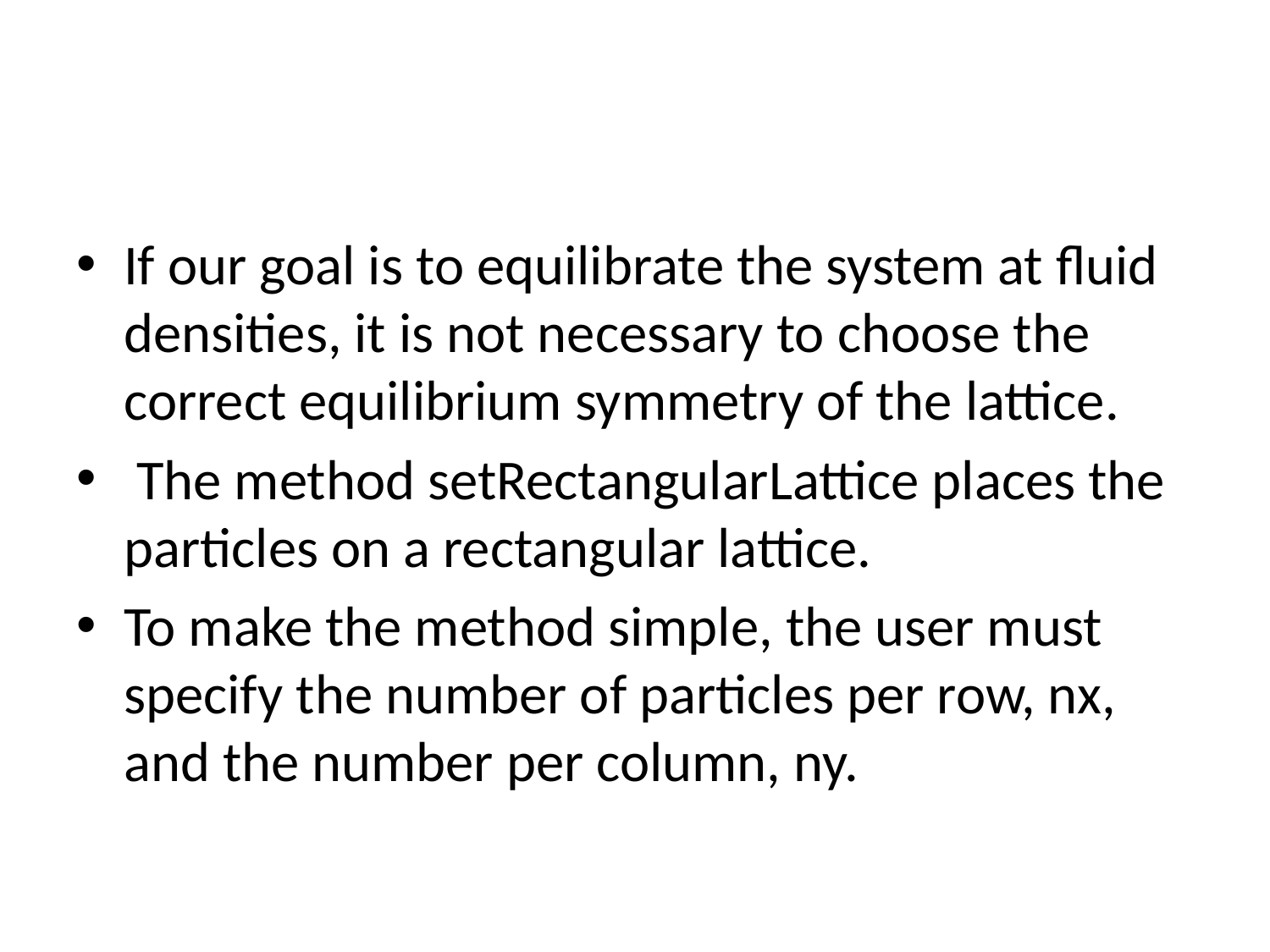

#
If our goal is to equilibrate the system at fluid densities, it is not necessary to choose the correct equilibrium symmetry of the lattice.
 The method setRectangularLattice places the particles on a rectangular lattice.
To make the method simple, the user must specify the number of particles per row, nx, and the number per column, ny.